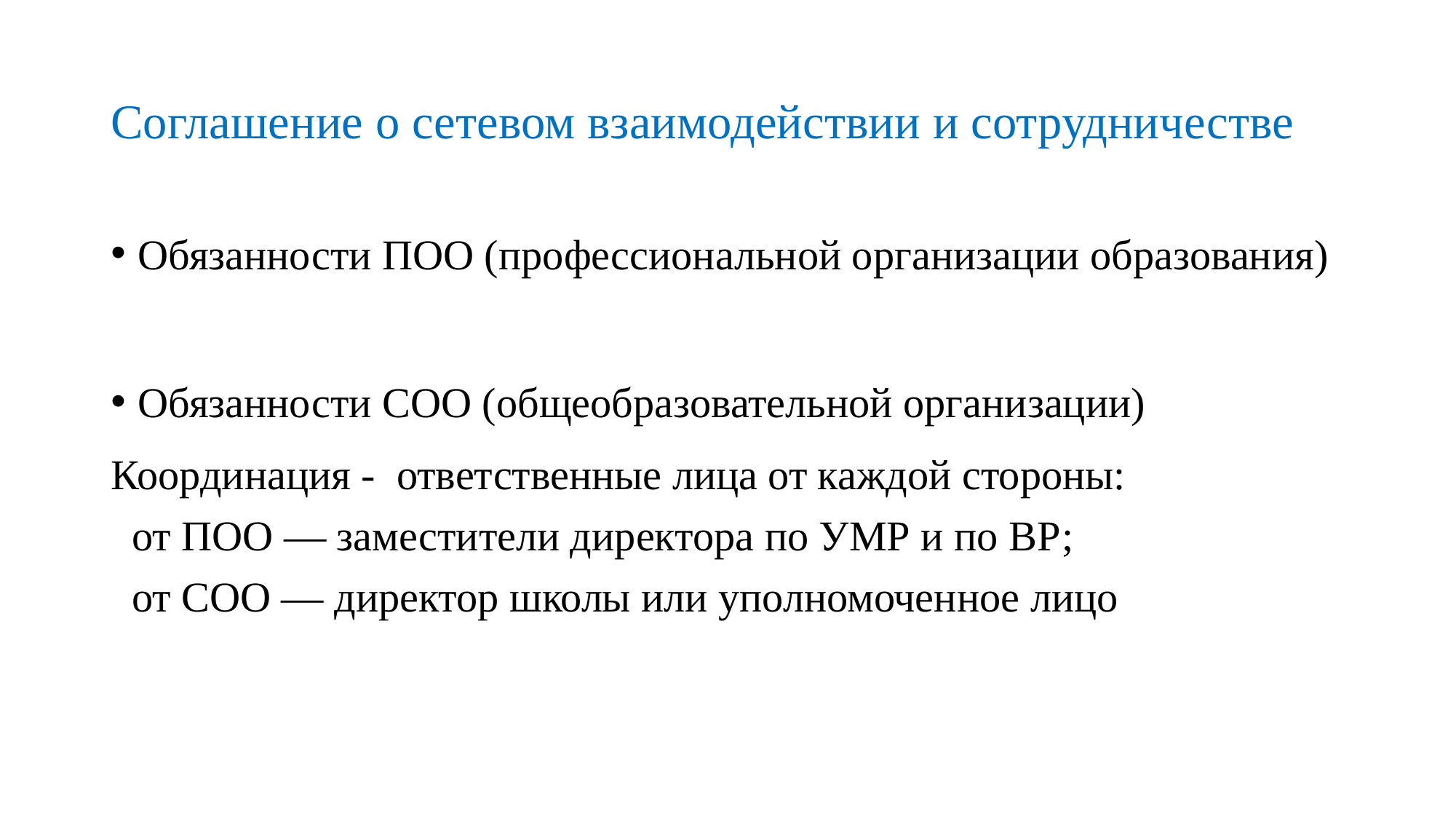

# Соглашение о сетевом взаимодействии и сотрудничестве
Обязанности ПОО (профессиональной организации образования)

Обязанности СОО (общеобразовательной организации)
Координация -  ответственные лица от каждой стороны:
  от ПОО — заместители директора по УМР и по ВР;
  от СОО — директор школы или уполномоченное лицо